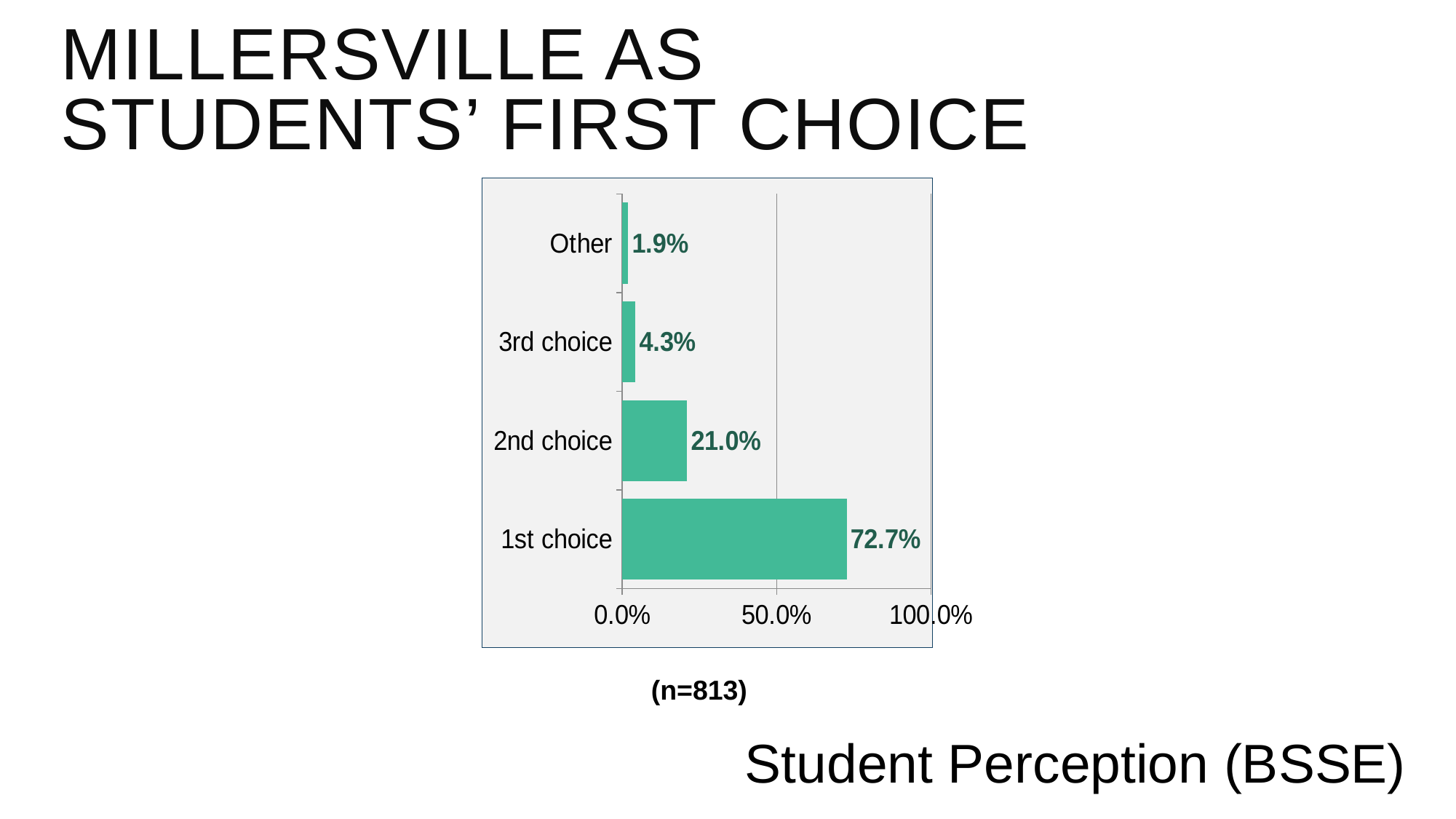

# Millersville as Students’ First Choice

### Chart

| Category | Student |
|---|---|
| 1st choice | 0.727 |
| 2nd choice | 0.21 |
| 3rd choice | 0.043 |
| Other | 0.019 |
(n=813)
Student Perception (BSSE)